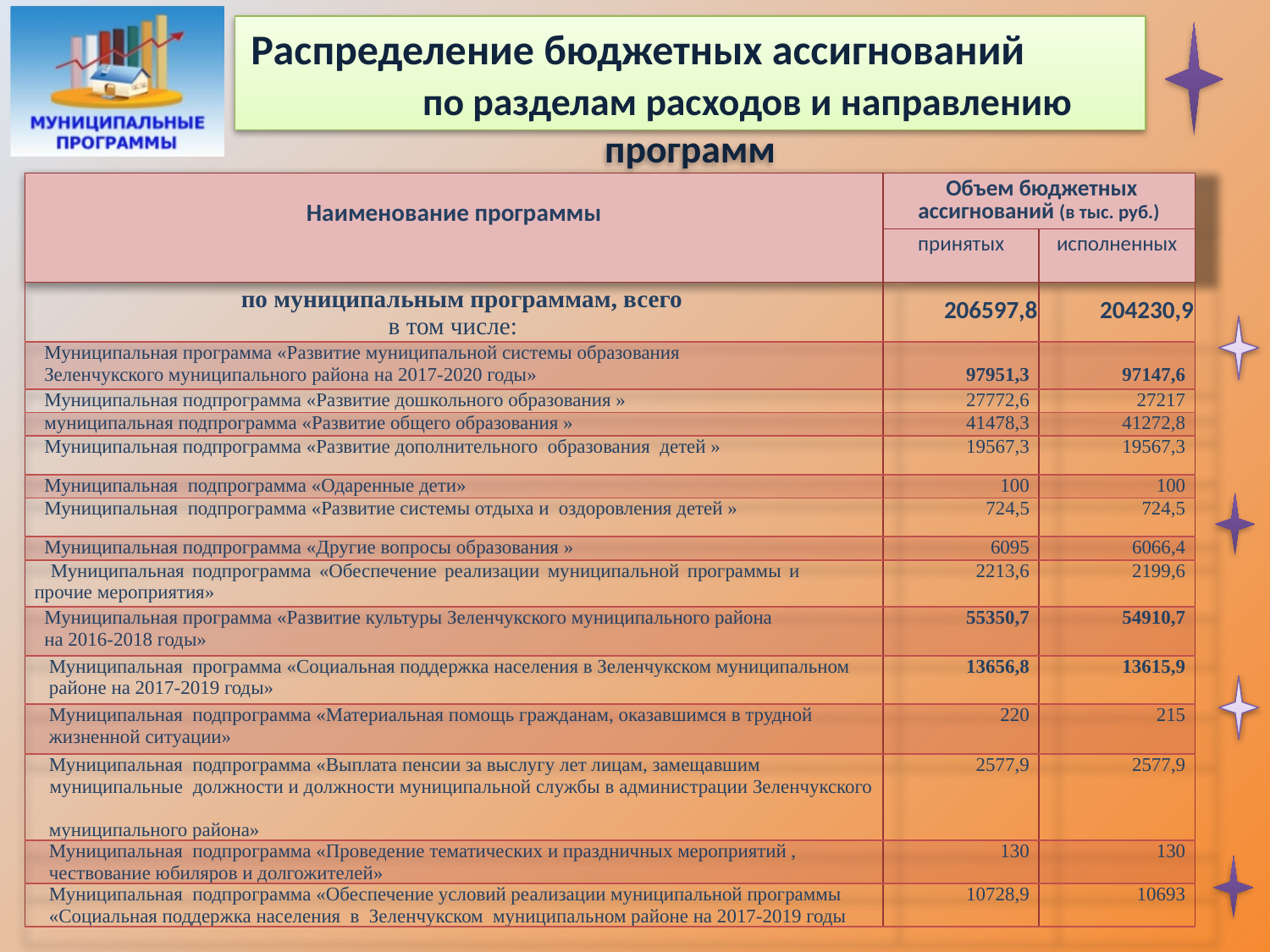

Распределение бюджетных ассигнований                        по разделам расходов и направлению программ

| Наименование программы | Объем бюджетных ассигнований (в тыс. руб.) |  |
| --- | --- | --- |
|  | принятых | исполненных |
| по муниципальным программам, всего в том числе: | 206597,8 | 204230,9 |
| Муниципальная программа «Развитие муниципальной системы образования Зеленчукского муниципального района на 2017-2020 годы» | 97951,3 | 97147,6 |
| Муниципальная подпрограмма «Развитие дошкольного образования » | 27772,6 | 27217 |
| муниципальная подпрограмма «Развитие общего образования » | 41478,3 | 41272,8 |
| Муниципальная подпрограмма «Развитие дополнительного образования детей » | 19567,3 | 19567,3 |
| Муниципальная подпрограмма «Одаренные дети» | 100 | 100 |
| Муниципальная подпрограмма «Развитие системы отдыха и оздоровления детей » | 724,5 | 724,5 |
| Муниципальная подпрограмма «Другие вопросы образования » | 6095 | 6066,4 |
| Муниципальная подпрограмма «Обеспечение реализации муниципальной программы и прочие мероприятия» | 2213,6 | 2199,6 |
| Муниципальная программа «Развитие культуры Зеленчукского муниципального района на 2016-2018 годы» | 55350,7 | 54910,7 |
| Муниципальная программа «Социальная поддержка населения в Зеленчукском муниципальном районе на 2017-2019 годы» | 13656,8 | 13615,9 |
| Муниципальная подпрограмма «Материальная помощь гражданам, оказавшимся в трудной жизненной ситуации» | 220 | 215 |
| Муниципальная подпрограмма «Выплата пенсии за выслугу лет лицам, замещавшим муниципальные должности и должности муниципальной службы в администрации Зеленчукского муниципального района» | 2577,9 | 2577,9 |
| Муниципальная подпрограмма «Проведение тематических и праздничных мероприятий , чествование юбиляров и долгожителей» | 130 | 130 |
| Муниципальная подпрограмма «Обеспечение условий реализации муниципальной программы «Социальная поддержка населения в Зеленчукском муниципальном районе на 2017-2019 годы | 10728,9 | 10693 |